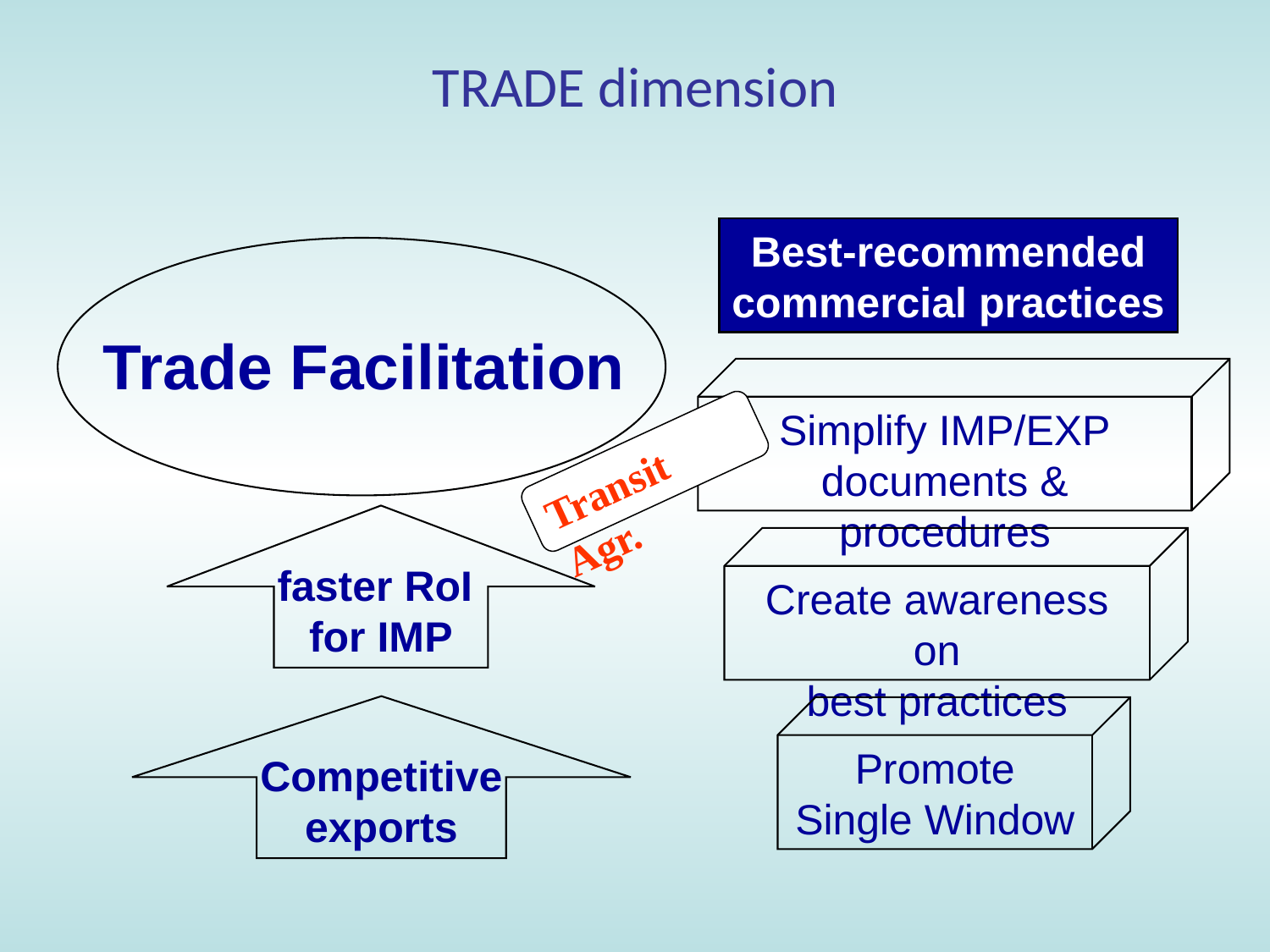

# TRADE dimension
Best-recommended
commercial practices

Trade Facilitation
Simplify IMP/EXP
documents & procedures
faster RoI
for IMP
Transit Agr.
Competitive
exports
Create awareness on
best practices
Promote
Single Window